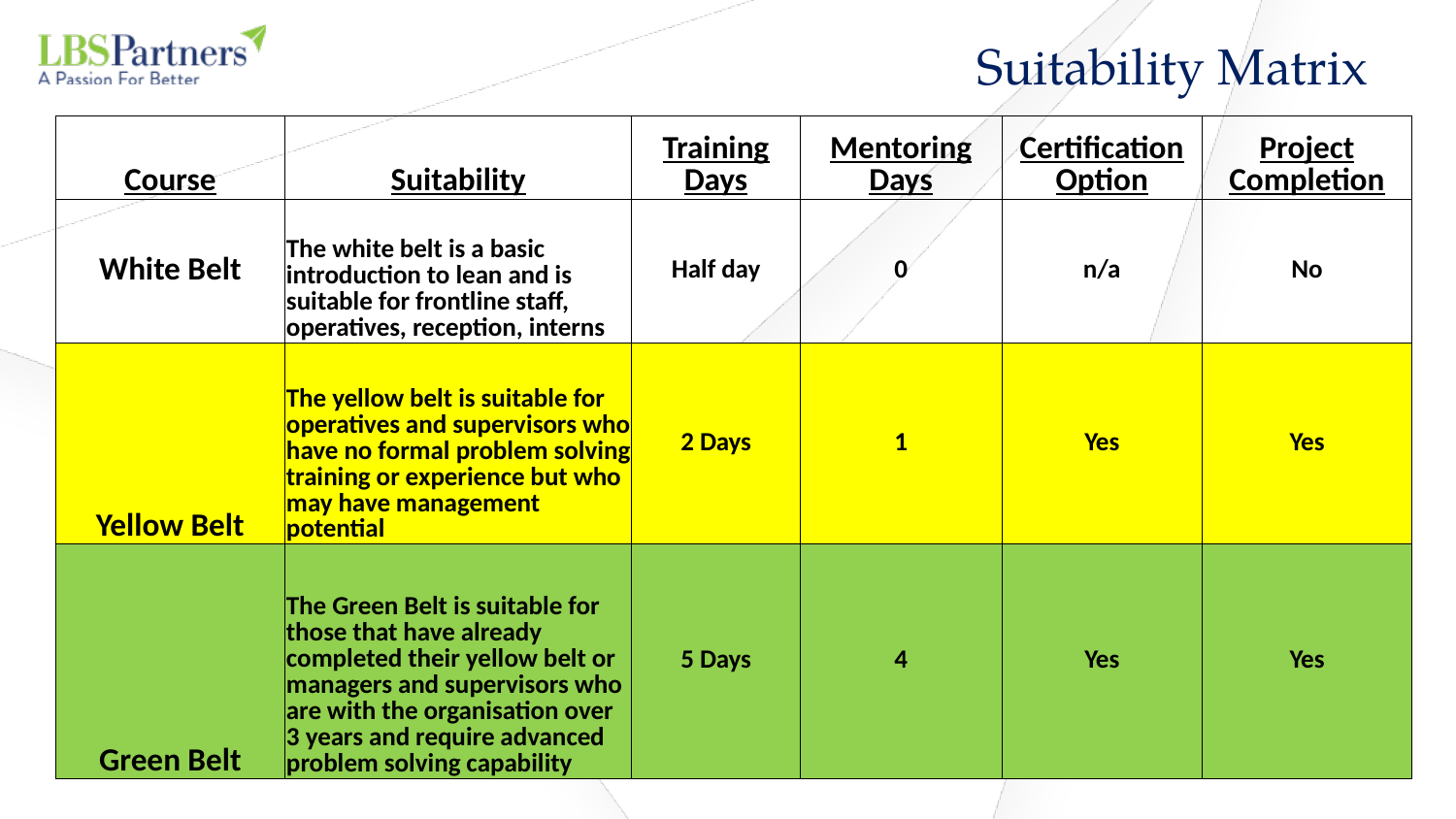

# Suitability Matrix
| Course | Suitability | Training Days | Mentoring Days | Certification Option | Project Completion |
| --- | --- | --- | --- | --- | --- |
| White Belt | The white belt is a basic introduction to lean and is suitable for frontline staff, operatives, reception, interns | Half day | 0 | n/a | No |
| Yellow Belt | The yellow belt is suitable for operatives and supervisors who have no formal problem solving training or experience but who may have management potential | 2 Days | 1 | Yes | Yes |
| Green Belt | The Green Belt is suitable for those that have already completed their yellow belt or managers and supervisors who are with the organisation over 3 years and require advanced problem solving capability | 5 Days | 4 | Yes | Yes |